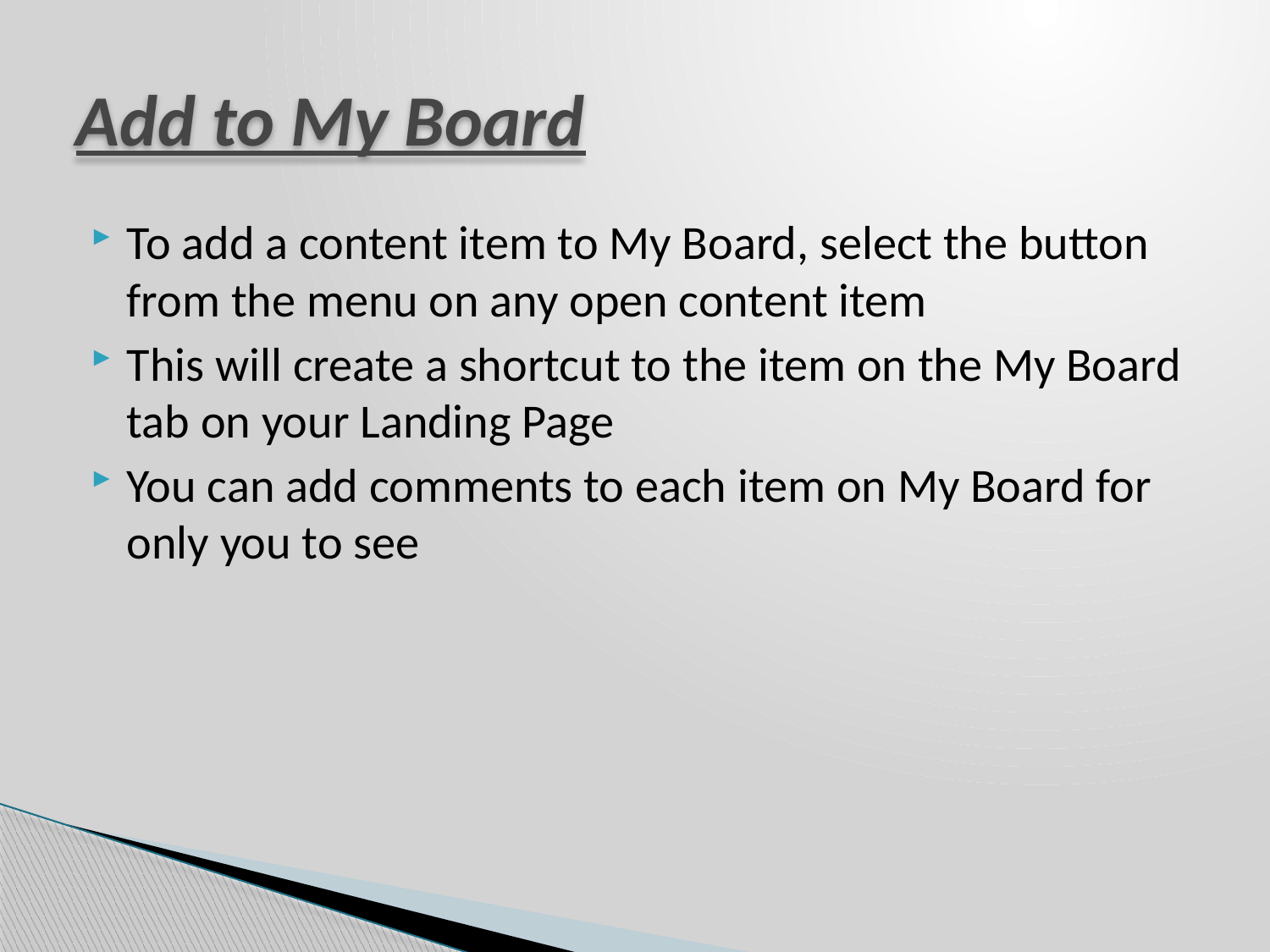

# Add to My Board
To add a content item to My Board, select the button from the menu on any open content item
This will create a shortcut to the item on the My Board tab on your Landing Page
You can add comments to each item on My Board for only you to see